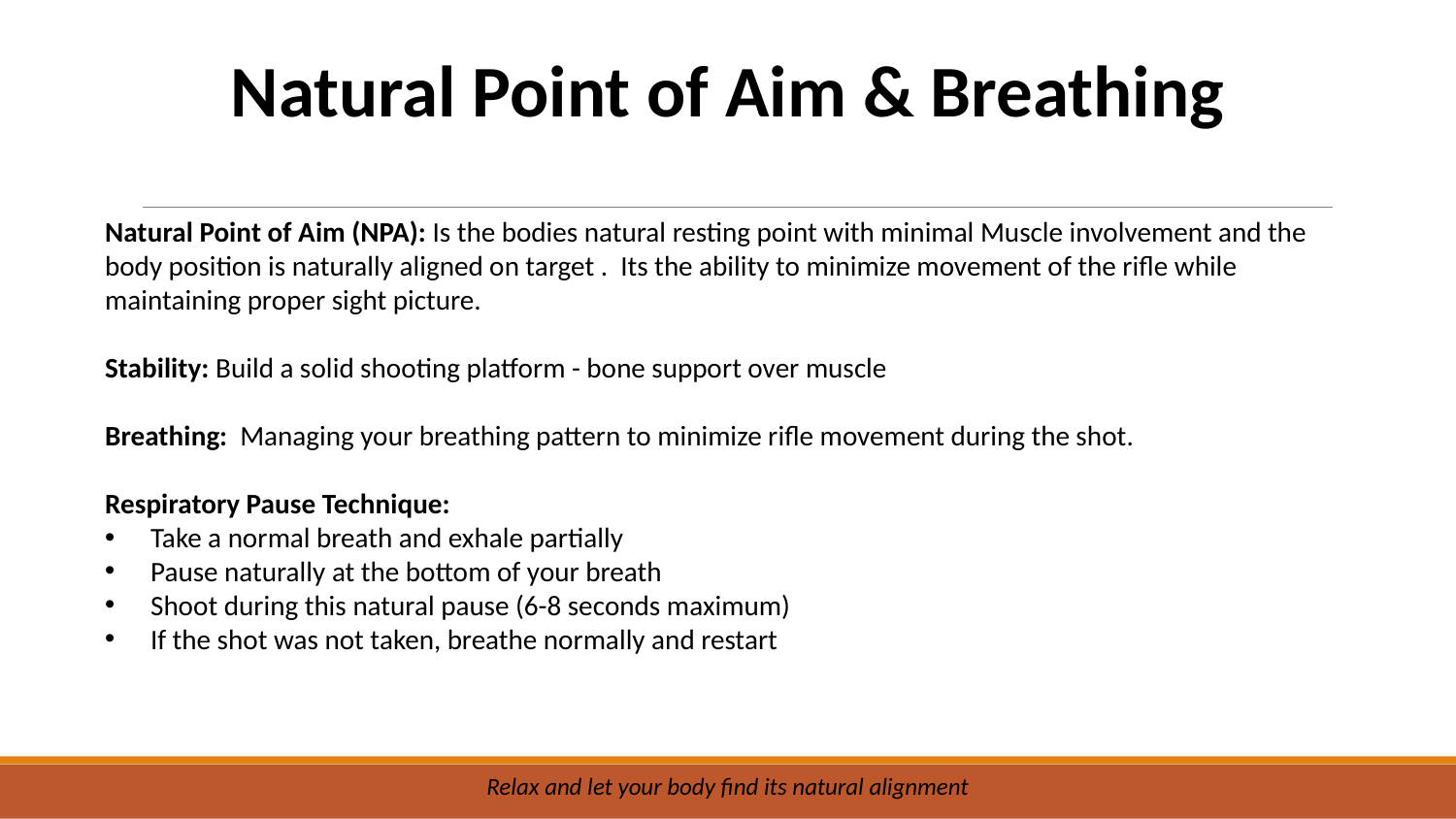

Natural Point of Aim & Breathing
Natural Point of Aim (NPA): Is the bodies natural resting point with minimal Muscle involvement and the body position is naturally aligned on target .  Its the ability to minimize movement of the rifle while maintaining proper sight picture.
Stability: Build a solid shooting platform - bone support over muscle
Breathing:  Managing your breathing pattern to minimize rifle movement during the shot.
Respiratory Pause Technique:
Take a normal breath and exhale partially
Pause naturally at the bottom of your breath
Shoot during this natural pause (6-8 seconds maximum)
If the shot was not taken, breathe normally and restart

Relax and let your body find its natural alignment